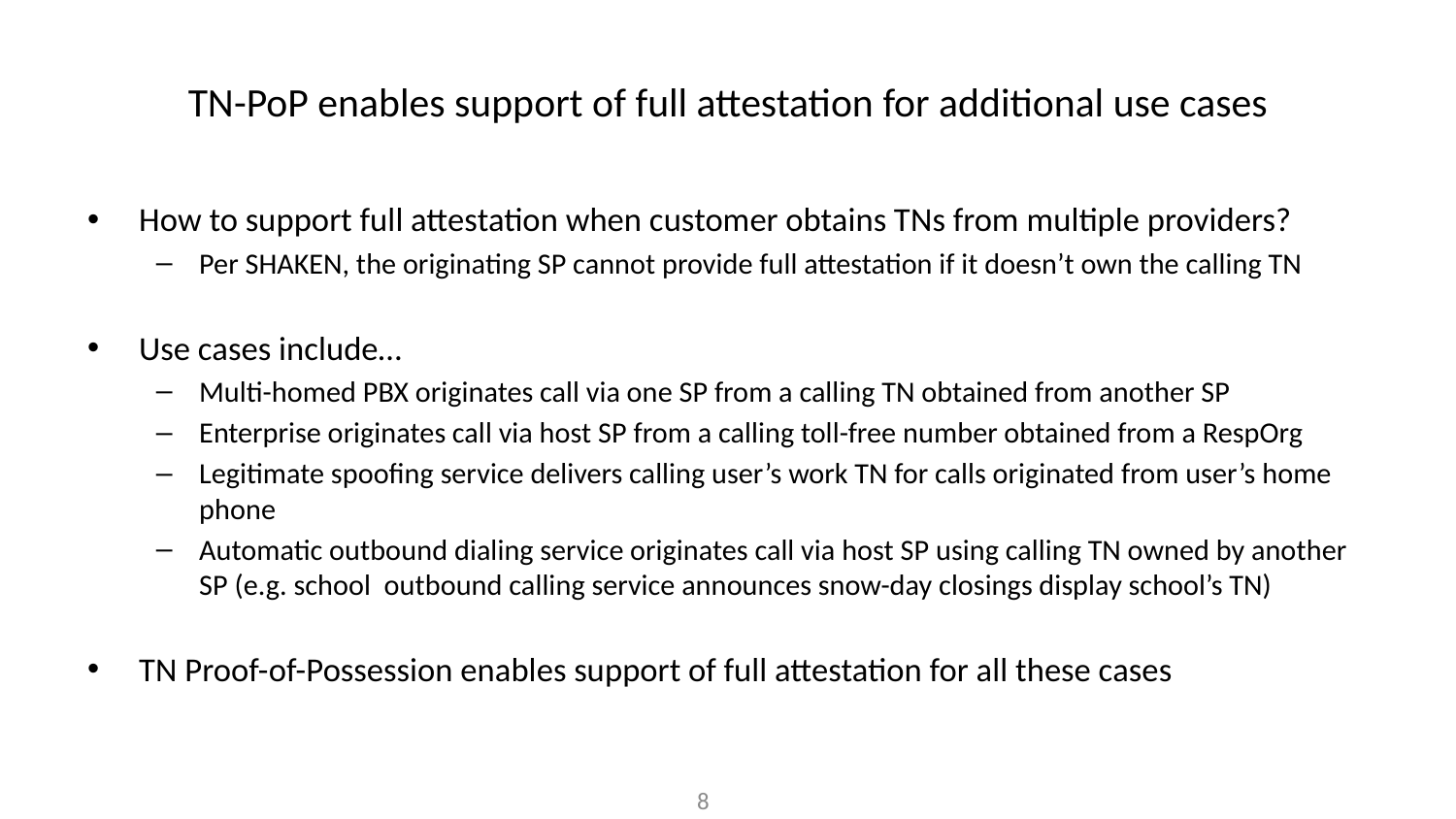

# TN-PoP enables support of full attestation for additional use cases
How to support full attestation when customer obtains TNs from multiple providers?
Per SHAKEN, the originating SP cannot provide full attestation if it doesn’t own the calling TN

Use cases include…
Multi-homed PBX originates call via one SP from a calling TN obtained from another SP
Enterprise originates call via host SP from a calling toll-free number obtained from a RespOrg
Legitimate spoofing service delivers calling user’s work TN for calls originated from user’s home phone
Automatic outbound dialing service originates call via host SP using calling TN owned by another SP (e.g. school  outbound calling service announces snow-day closings display school’s TN)

TN Proof-of-Possession enables support of full attestation for all these cases
8